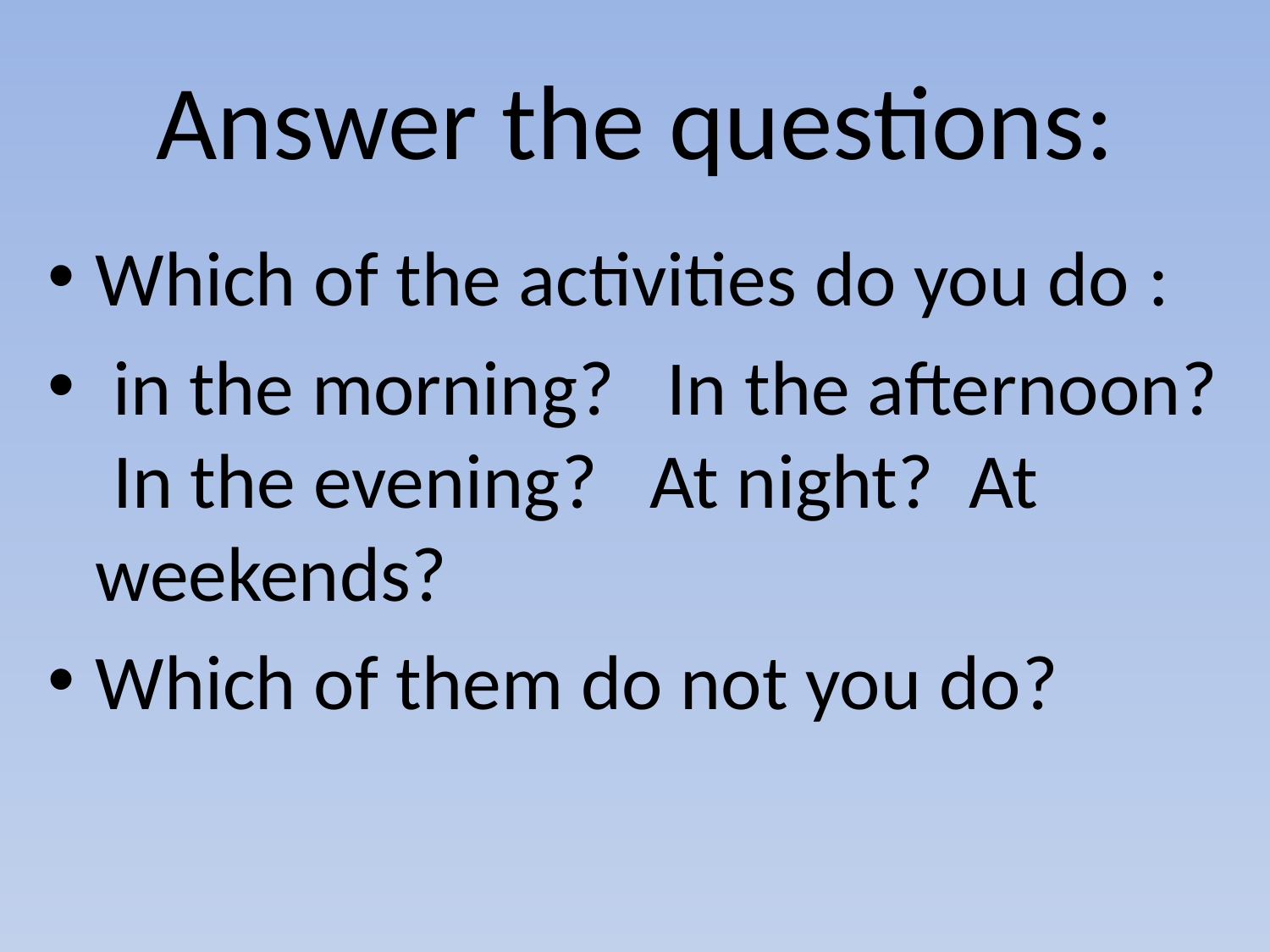

# Answer the questions:
Which of the activities do you do :
 in the morning?   In the afternoon?  In the evening?   At night?  At weekends?
Which of them do not you do?